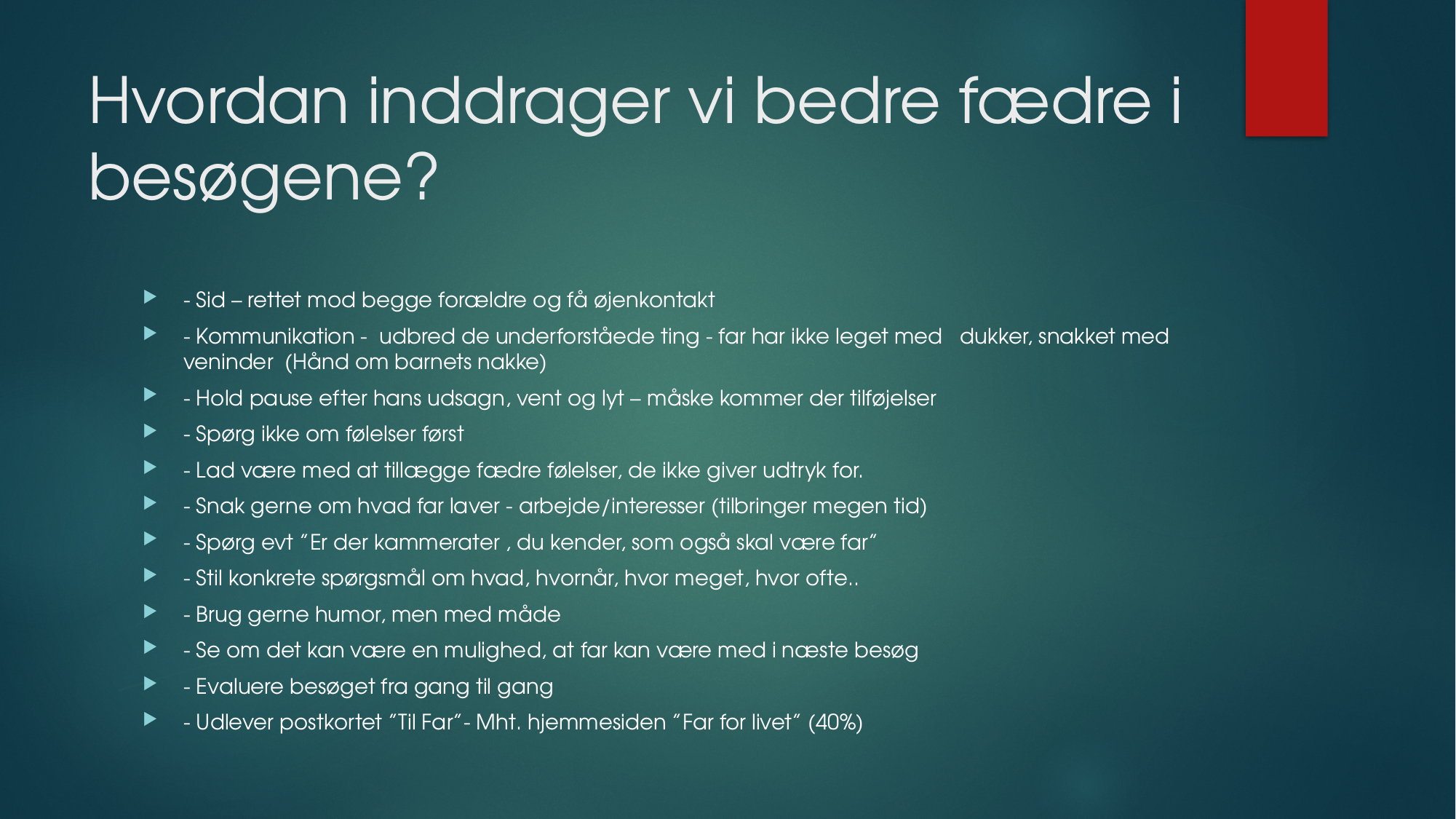

# Hvordan inddrager vi bedre fædre i besøgene?

- Sid – rettet mod begge forældre og få øjenkontakt
- Kommunikation -  udbred de underforståede ting - far har ikke leget med   dukker, snakket med veninder  (Hånd om barnets nakke)
- Hold pause efter hans udsagn, vent og lyt – måske kommer der tilføjelser
- Spørg ikke om følelser først
- Lad være med at tillægge fædre følelser, de ikke giver udtryk for.
- Snak gerne om hvad far laver - arbejde/interesser (tilbringer megen tid)
- Spørg evt ”Er der kammerater , du kender, som også skal være far”
- Stil konkrete spørgsmål om hvad, hvornår, hvor meget, hvor ofte..
- Brug gerne humor, men med måde
- Se om det kan være en mulighed, at far kan være med i næste besøg
- Evaluere besøget fra gang til gang
- Udlever postkortet ”Til Far”- Mht. hjemmesiden ”Far for livet” (40%)